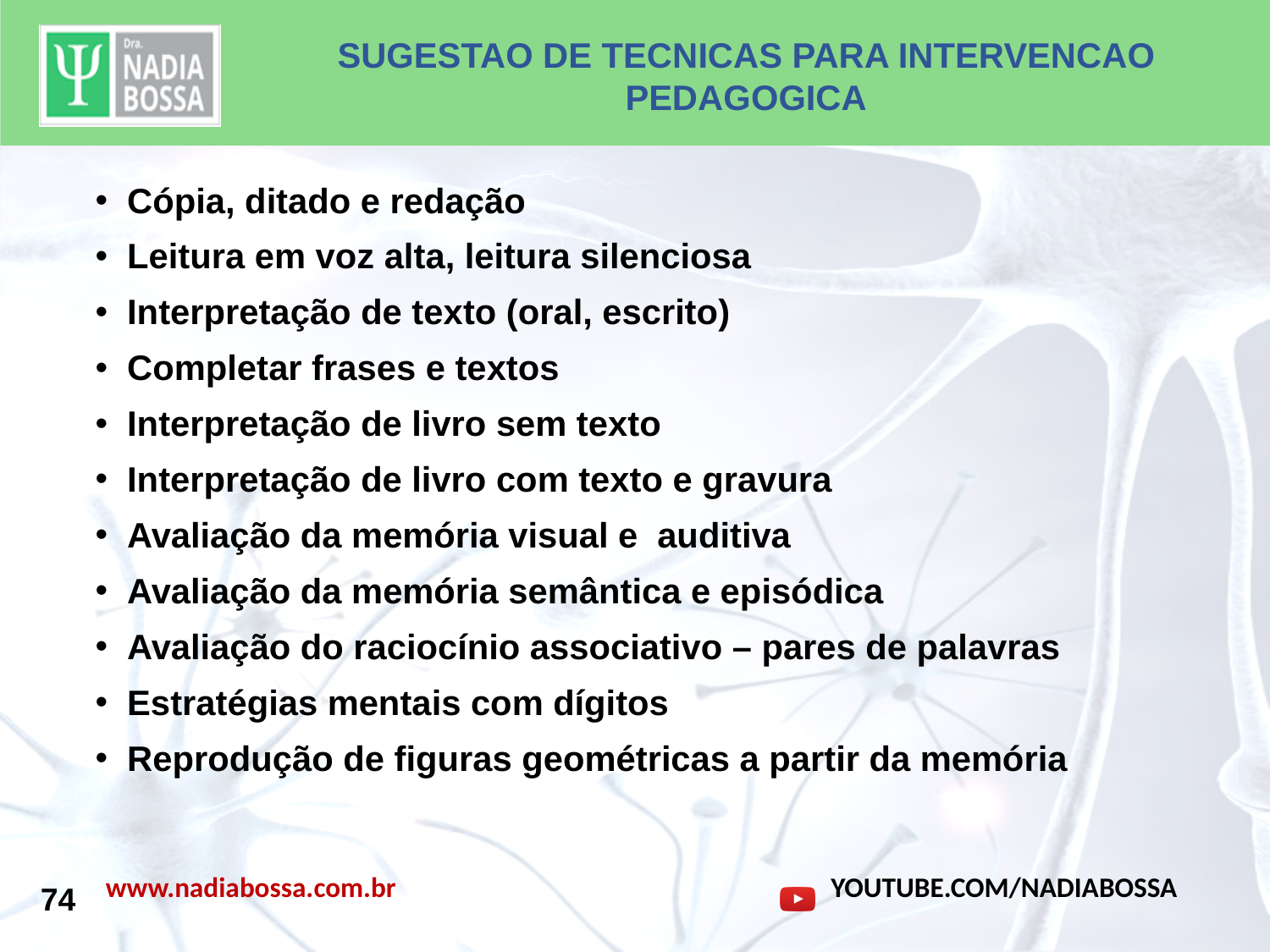

SUGESTAO DE TECNICAS PARA INTERVENCAO PEDAGOGICA
Cópia, ditado e redação
Leitura em voz alta, leitura silenciosa
Interpretação de texto (oral, escrito)
Completar frases e textos
Interpretação de livro sem texto
Interpretação de livro com texto e gravura
Avaliação da memória visual e  auditiva
Avaliação da memória semântica e episódica
Avaliação do raciocínio associativo – pares de palavras
Estratégias mentais com dígitos
Reprodução de figuras geométricas a partir da memória
74